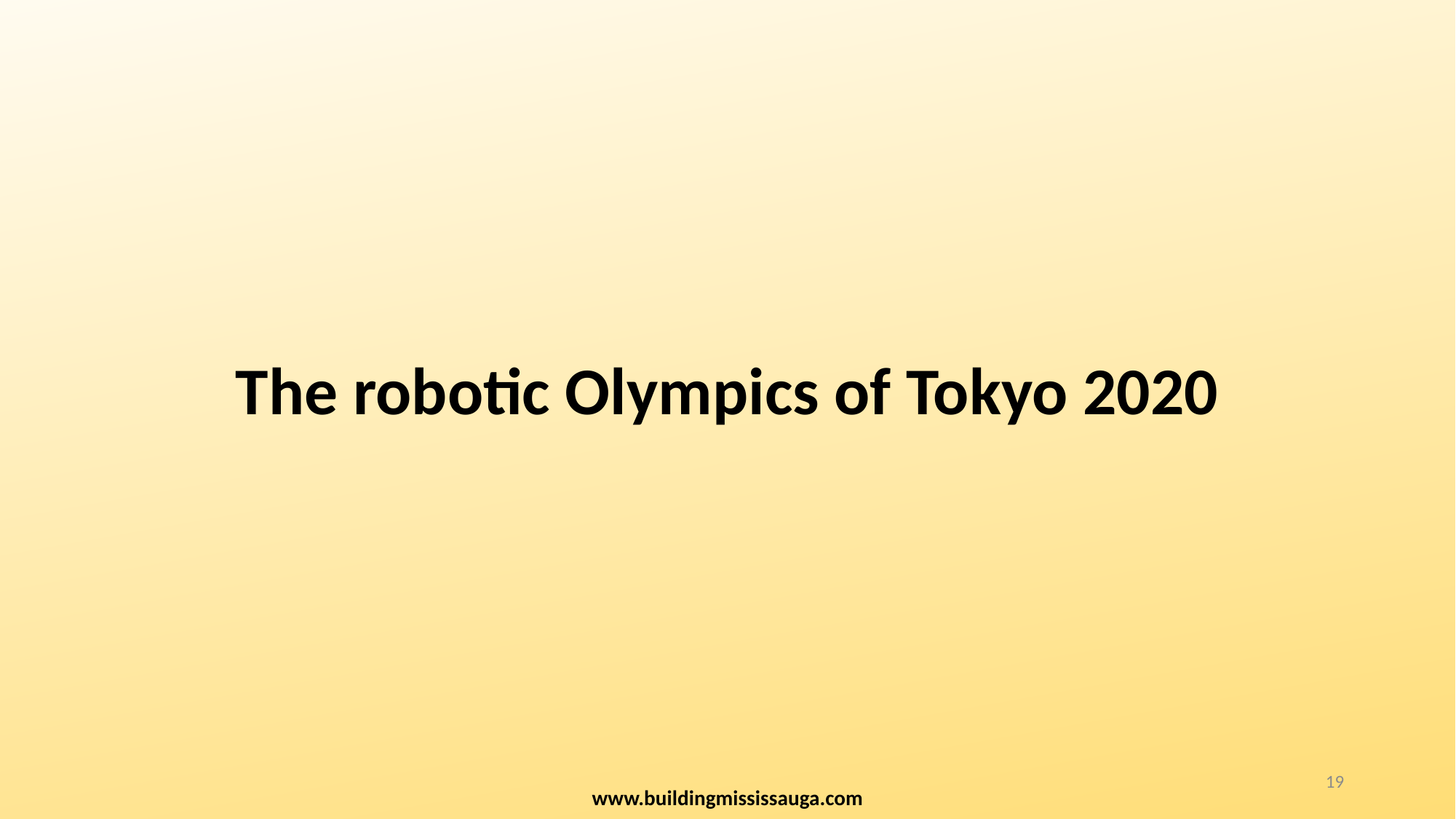

# The robotic Olympics of Tokyo 2020

19
www.buildingmississauga.com
ZZZZZZZZZZZZZZZZz